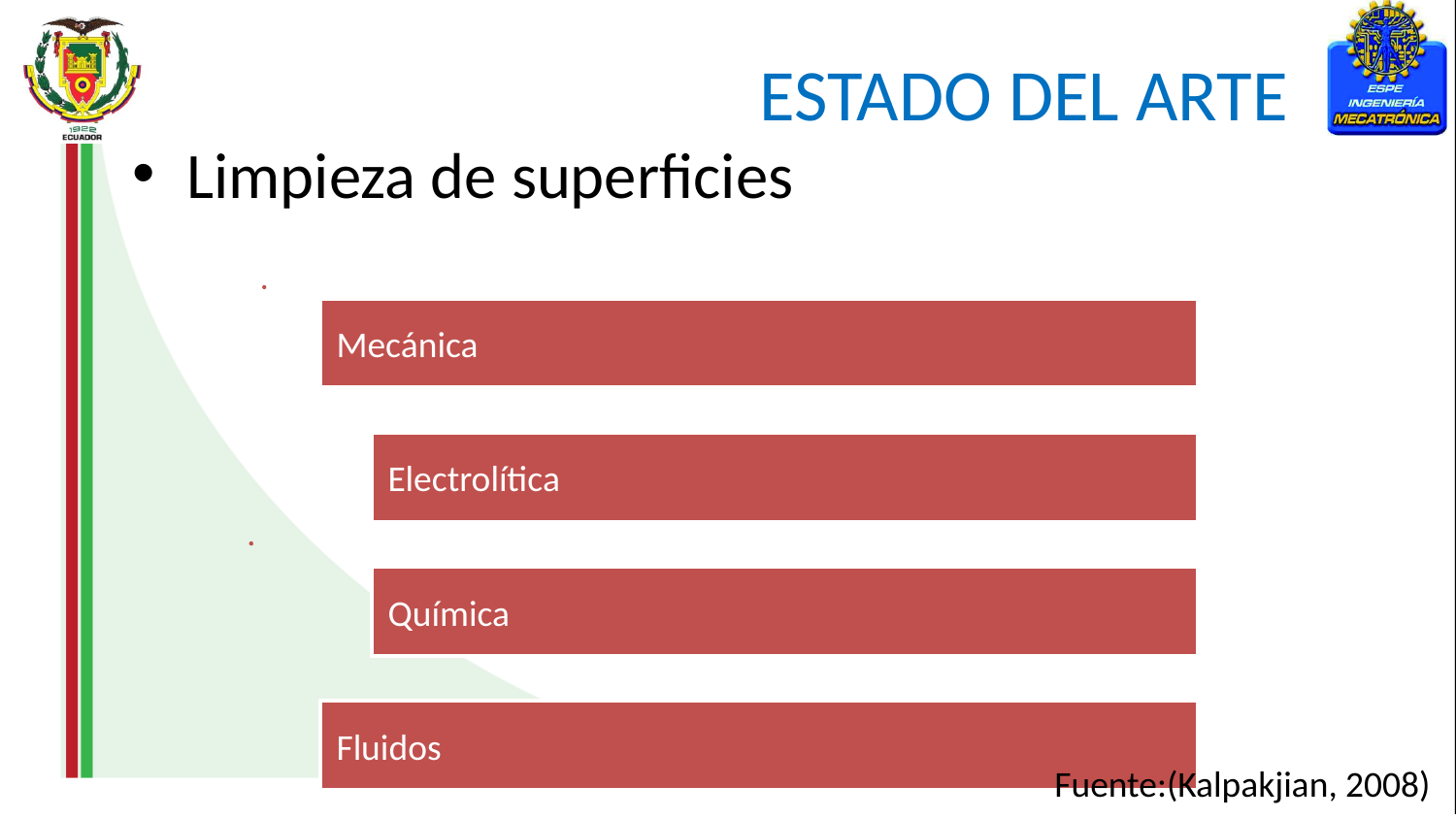

# ESTADO DEL ARTE
Limpieza de superficies
Mecánica
Electrolítica
Fluidos
Química
Fuente:(Kalpakjian, 2008)